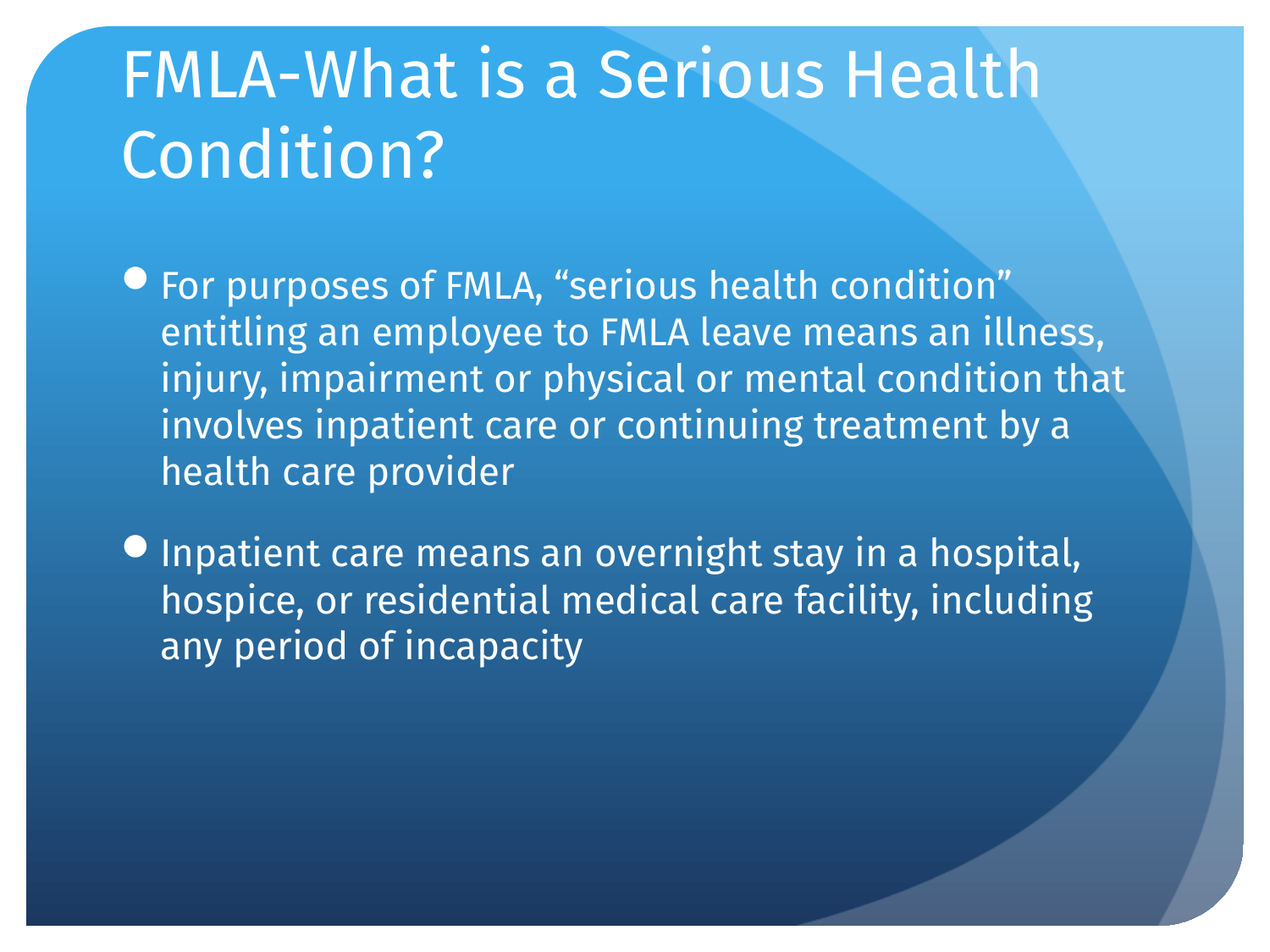

# FMLA-What is a Serious Health Condition?
For purposes of FMLA, “serious health condition” entitling an employee to FMLA leave means an illness, injury, impairment or physical or mental condition that involves inpatient care or continuing treatment by a health care provider
Inpatient care means an overnight stay in a hospital, hospice, or residential medical care facility, including any period of incapacity